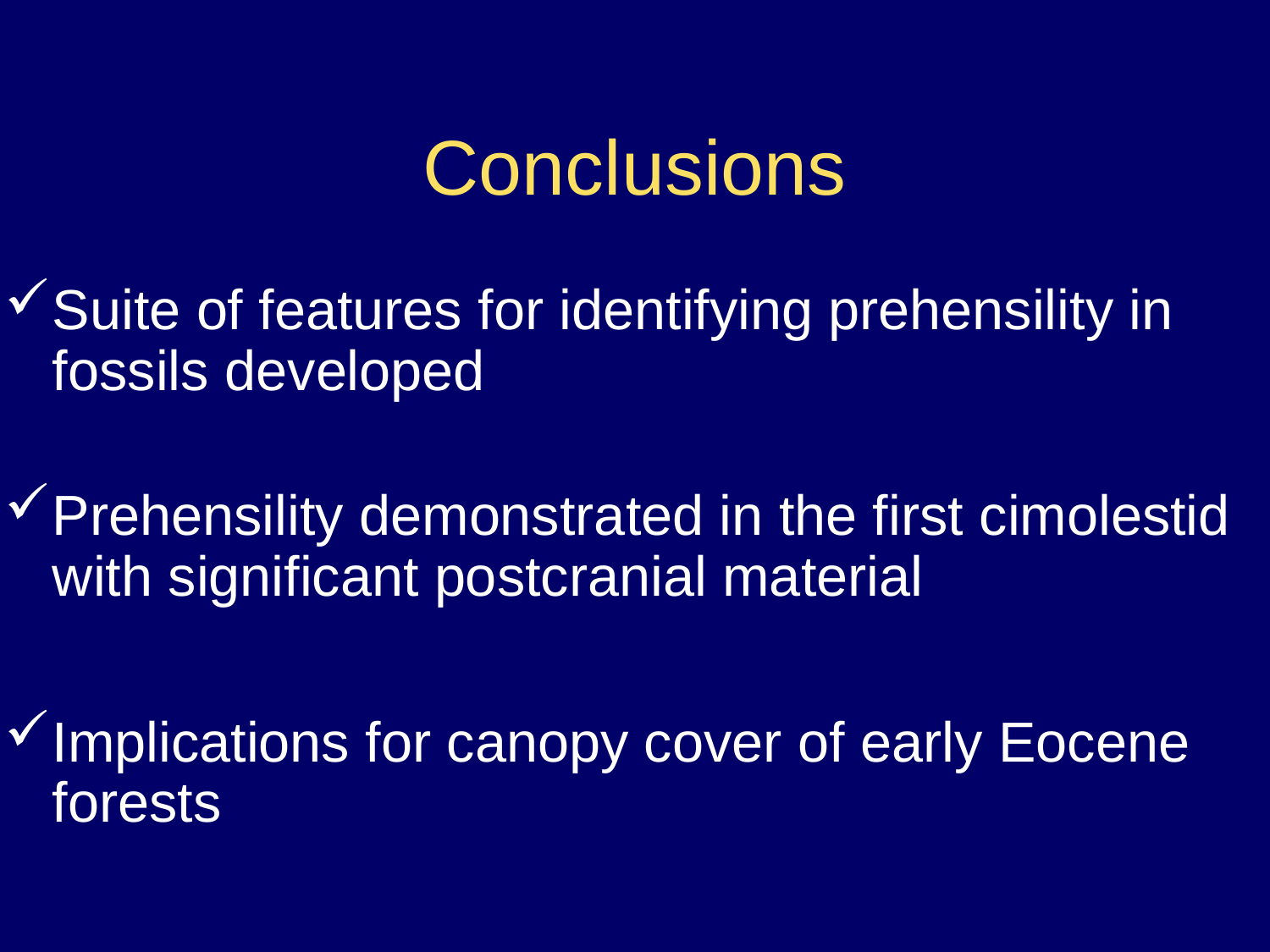

# Conclusions
Suite of features for identifying prehensility in fossils developed

Prehensility demonstrated in the first cimolestid with significant postcranial material

Implications for canopy cover of early Eocene forests